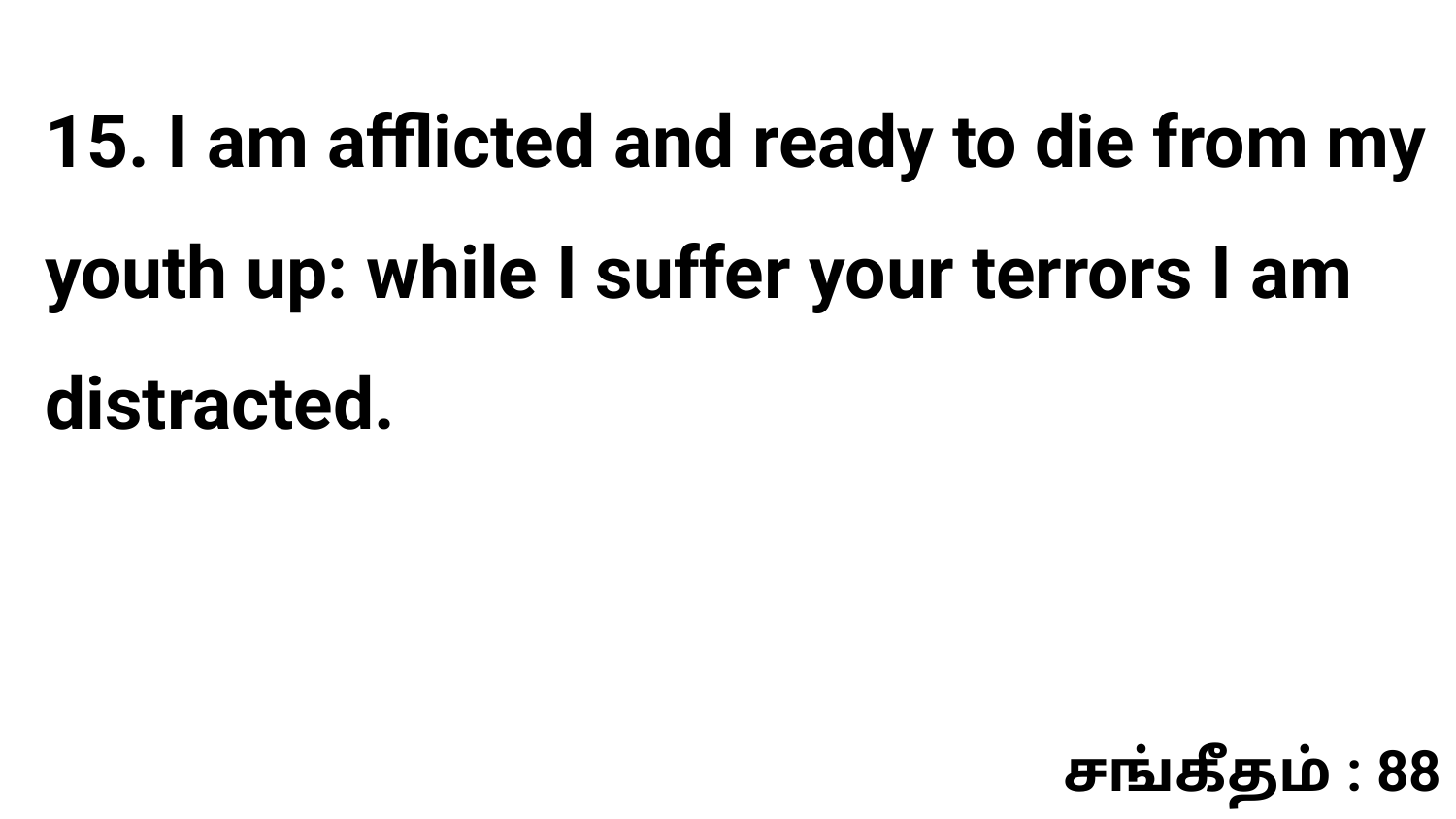

15. I am afflicted and ready to die from my youth up: while I suffer your terrors I am distracted.
சங்கீதம் : 88